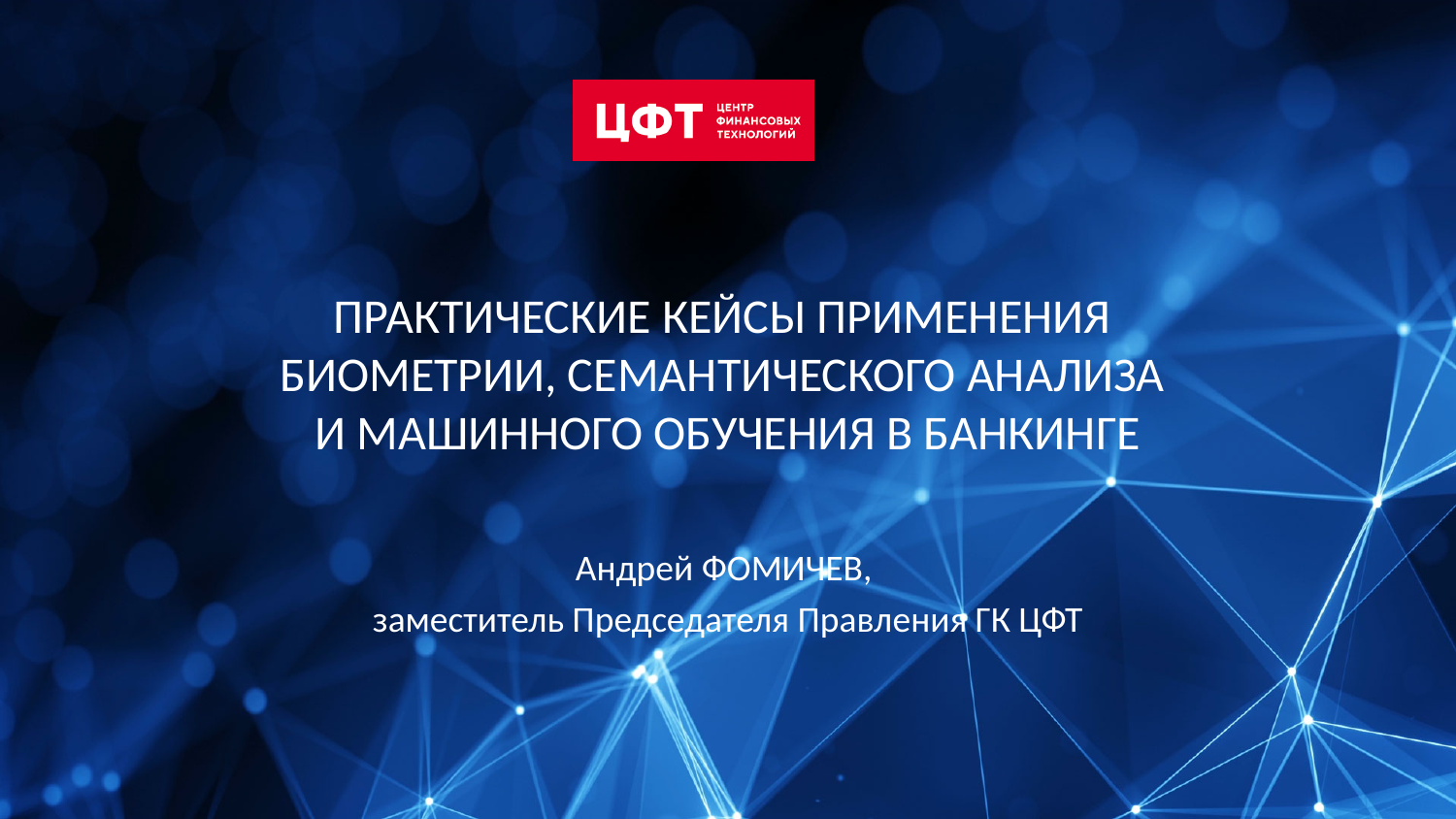

ПРАКТИЧЕСКИЕ КЕЙСЫ ПРИМЕНЕНИЯ
БИОМЕТРИИ, СЕМАНТИЧЕСКОГО АНАЛИЗА
И МАШИННОГО ОБУЧЕНИЯ В БАНКИНГЕ

Андрей ФОМИЧЕВ,
заместитель Председателя Правления ГК ЦФТ